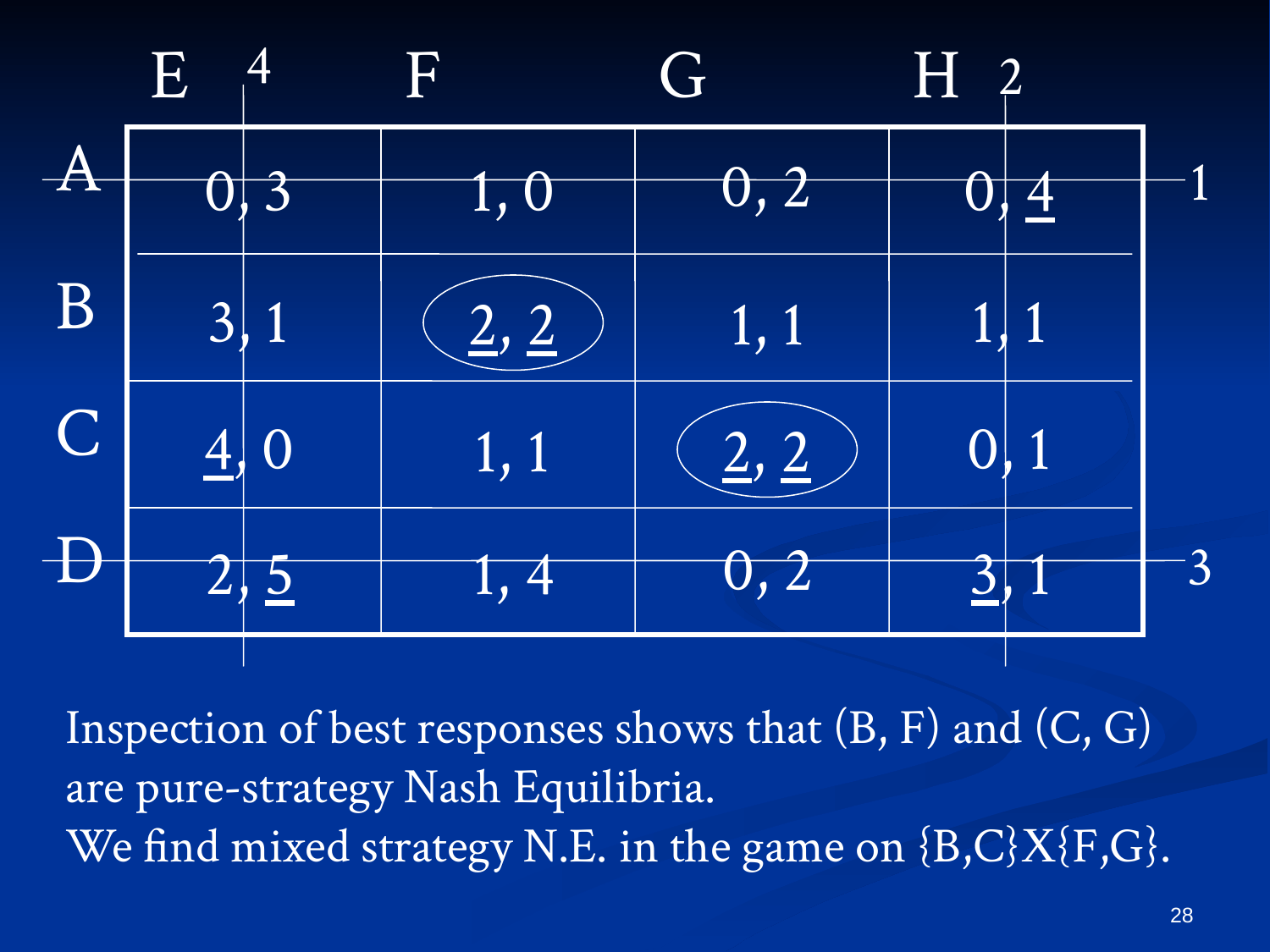

E		F		G		H
4
2

A

B

C

D

0, 2
1
0, 3
1, 0
0, 4

3, 1
1, 1

2, 2
1, 1

4, 0
0, 1
1, 1

2, 2

0, 2
3
2, 5
1, 4
3, 1

Inspection of best responses shows that (B, F) and (C, G) are pure-strategy Nash Equilibria.
We find mixed strategy N.E. in the game on {B,C}X{F,G}.
28